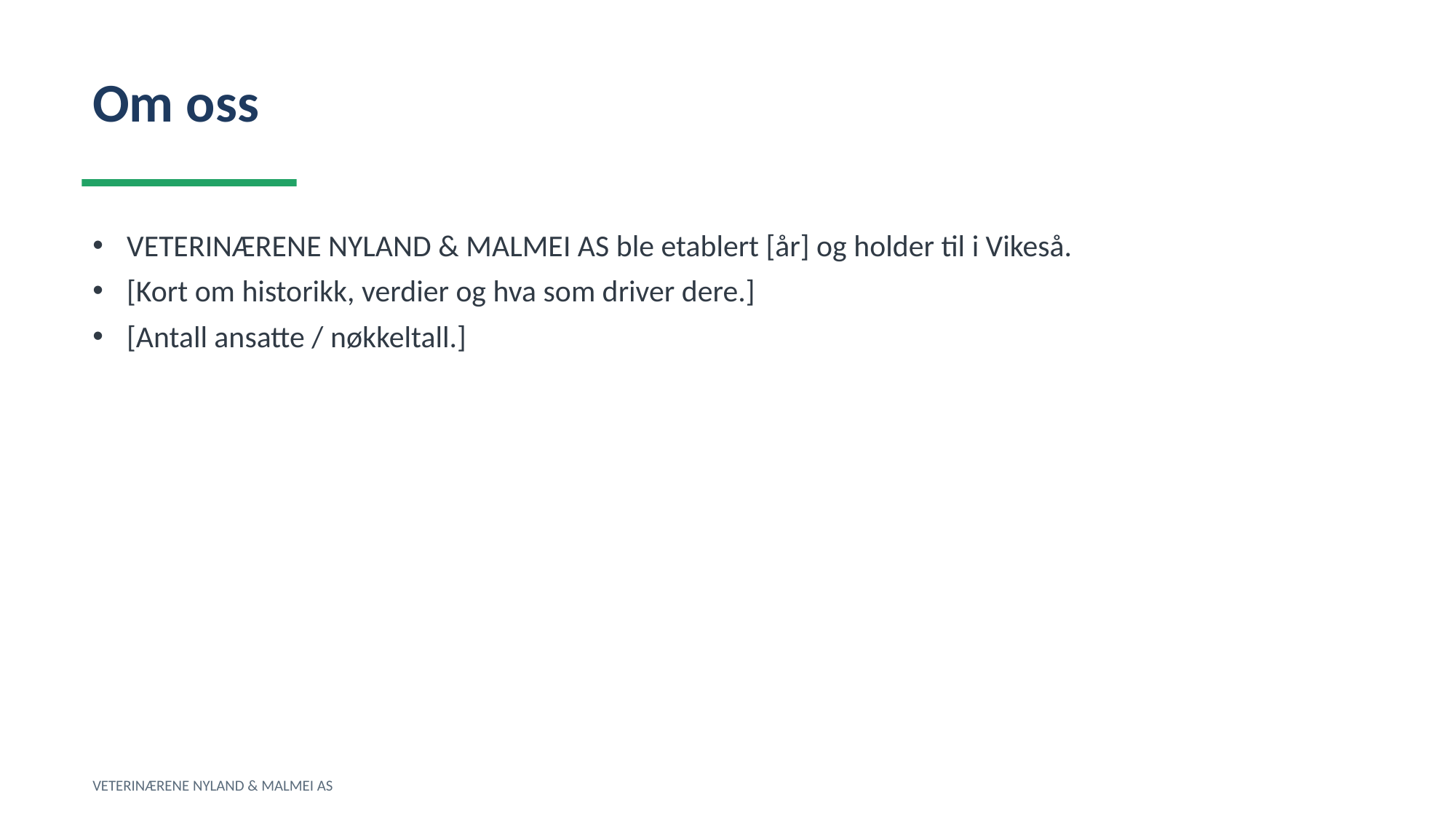

Om oss

VETERINÆRENE NYLAND & MALMEI AS ble etablert [år] og holder til i Vikeså.
[Kort om historikk, verdier og hva som driver dere.]
[Antall ansatte / nøkkeltall.]
VETERINÆRENE NYLAND & MALMEI AS